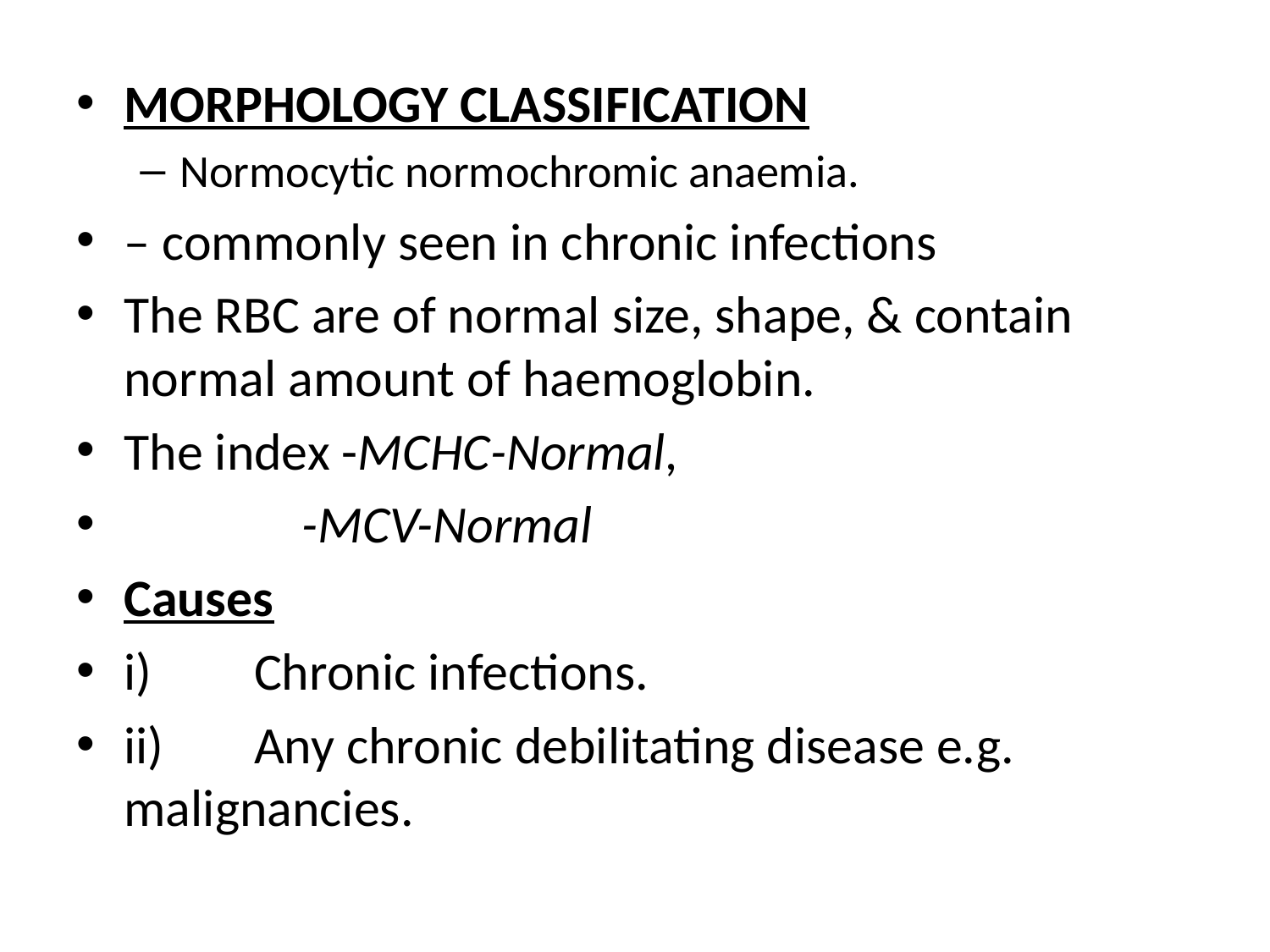

MORPHOLOGY CLASSIFICATION
Normocytic normochromic anaemia.
– commonly seen in chronic infections
The RBC are of normal size, shape, & contain normal amount of haemoglobin.
The index -MCHC-Normal,
               -MCV-Normal
Causes
i)	 Chronic infections.
ii)	 Any chronic debilitating disease e.g. malignancies.